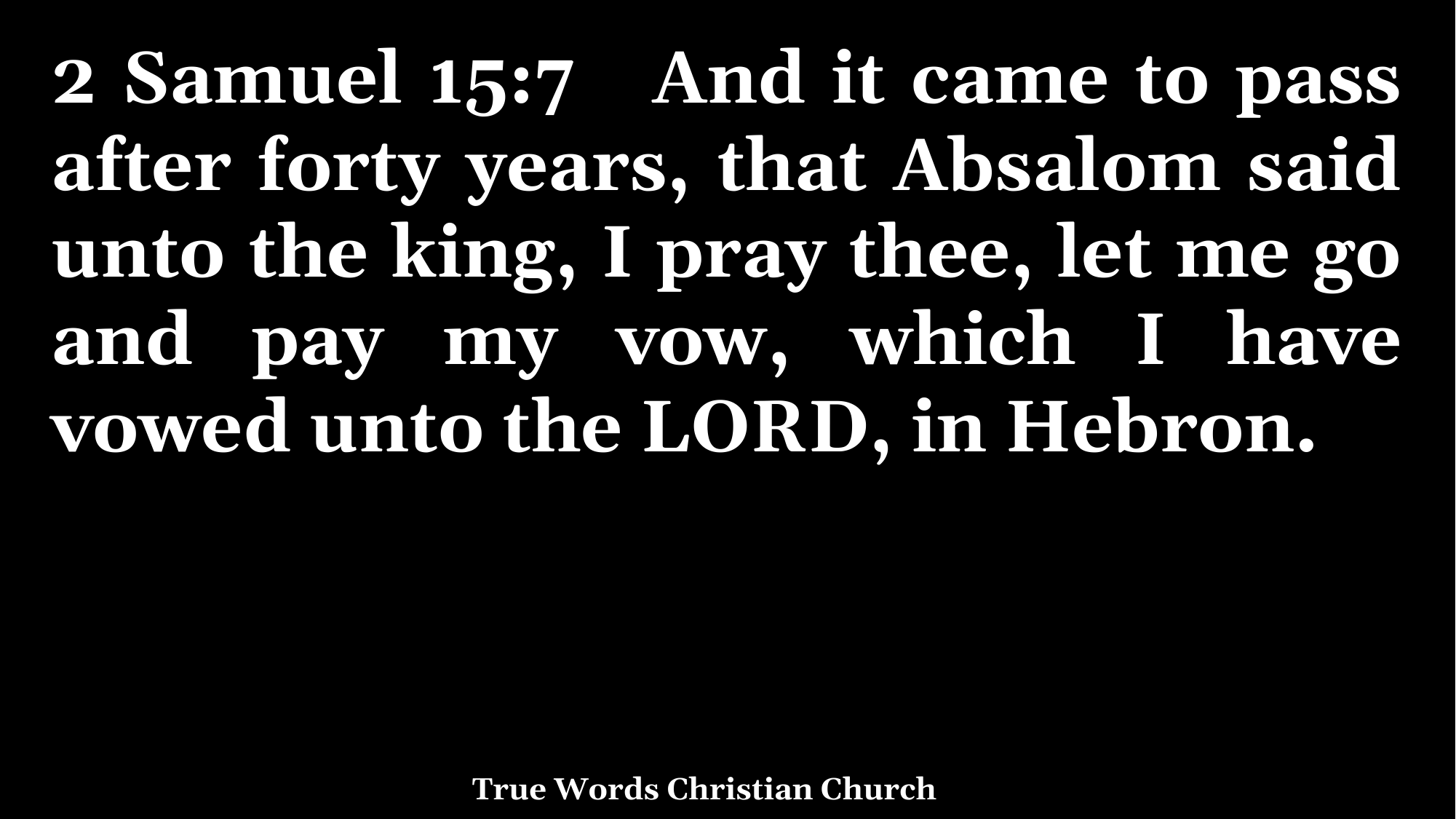

2 Samuel 15:7   And it came to pass after forty years, that Absalom said unto the king, I pray thee, let me go and pay my vow, which I have vowed unto the LORD, in Hebron.
True Words Christian Church